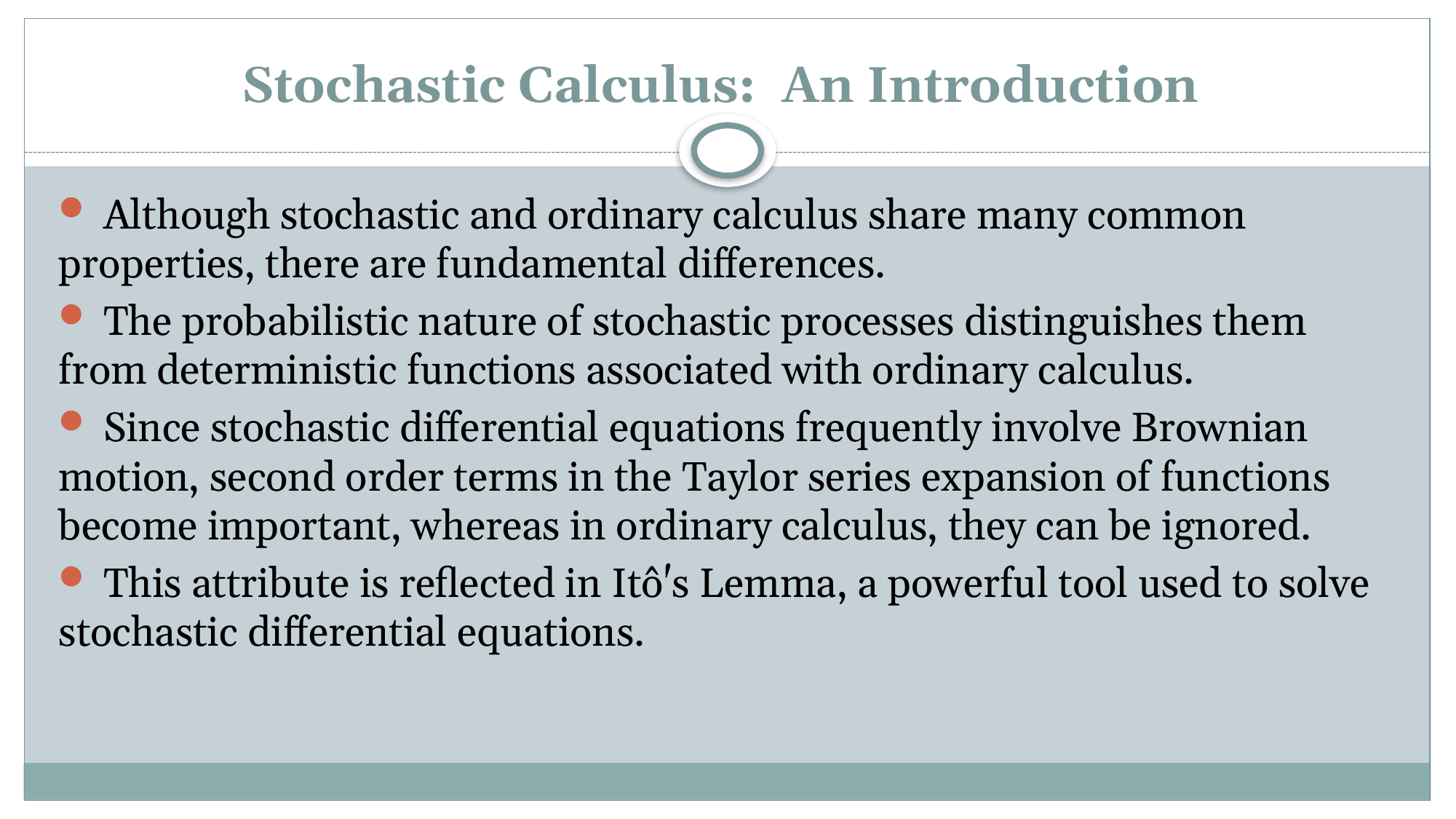

# Stochastic Calculus:  An Introduction
 Although stochastic and ordinary calculus share many common properties, there are fundamental differences.
 The probabilistic nature of stochastic processes distinguishes them from deterministic functions associated with ordinary calculus.
 Since stochastic differential equations frequently involve Brownian motion, second order terms in the Taylor series expansion of functions become important, whereas in ordinary calculus, they can be ignored.
 This attribute is reflected in Itô's Lemma, a powerful tool used to solve stochastic differential equations.